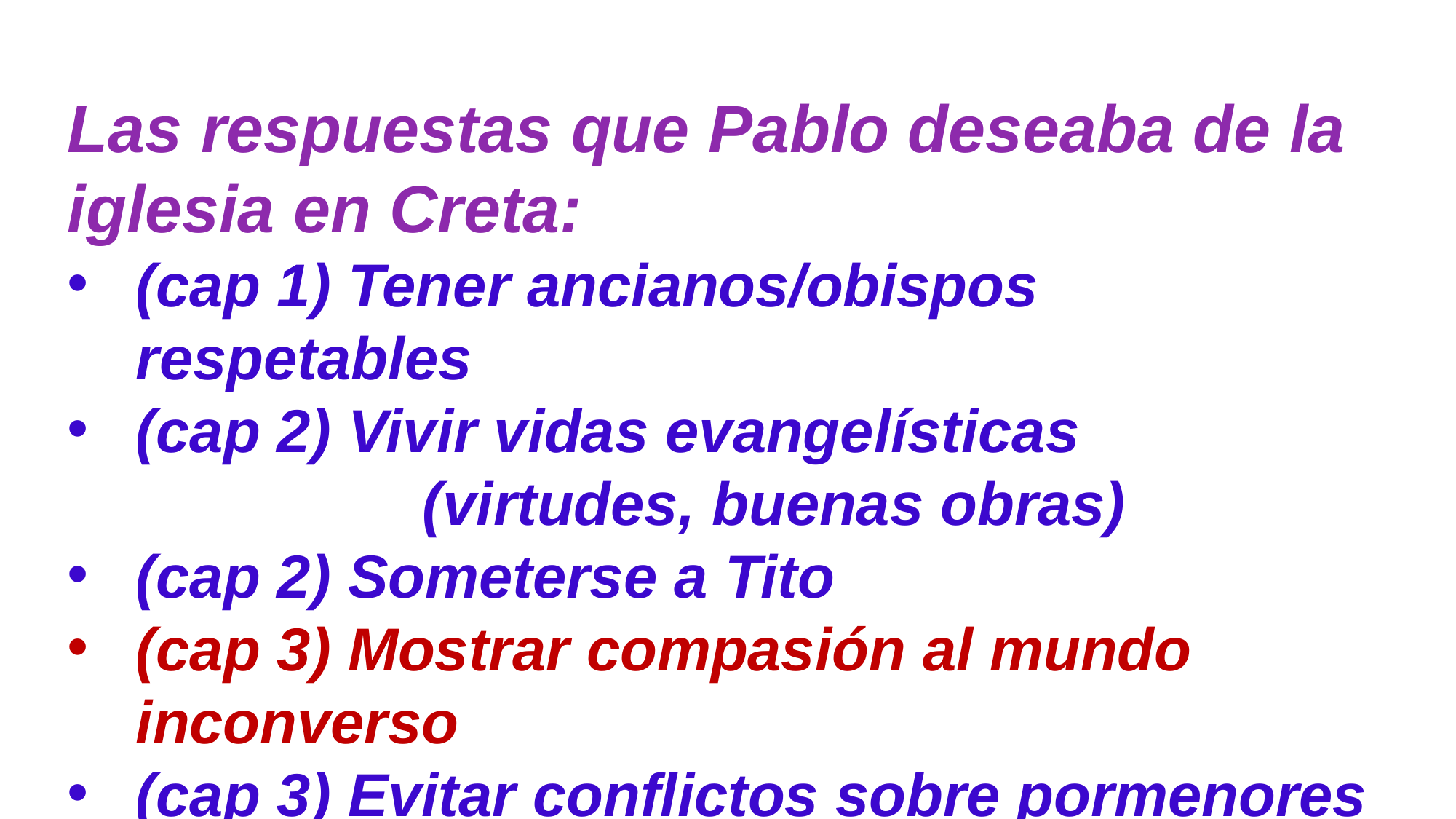

Las respuestas que Pablo deseaba de la iglesia en Creta:
(cap 1) Tener ancianos/obispos respetables
(cap 2) Vivir vidas evangelísticas                                    (virtudes, buenas obras)
(cap 2) Someterse a Tito
(cap 3) Mostrar compasión al mundo inconverso
(cap 3) Evitar conflictos sobre pormenores